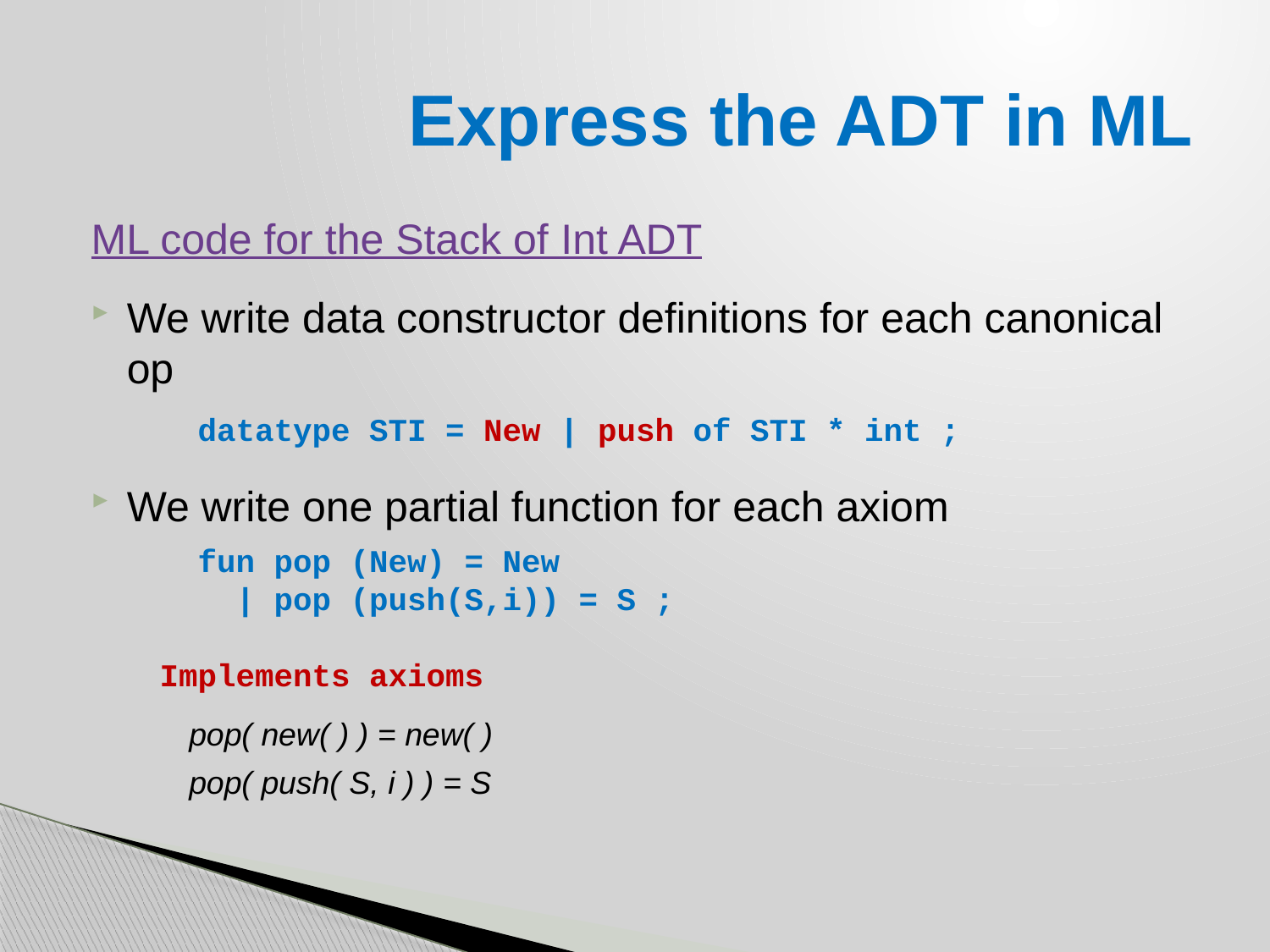

# Express the ADT in ML
ML code for the Stack of Int ADT
We write data constructor definitions for each canonical op
  datatype STI = New | push of STI * int ;
We write one partial function for each axiom
  fun pop (New) = New
    | pop (push(S,i)) = S ;

Implements axioms
           pop( new( ) ) = new( )
           pop( push( S, i ) ) = S